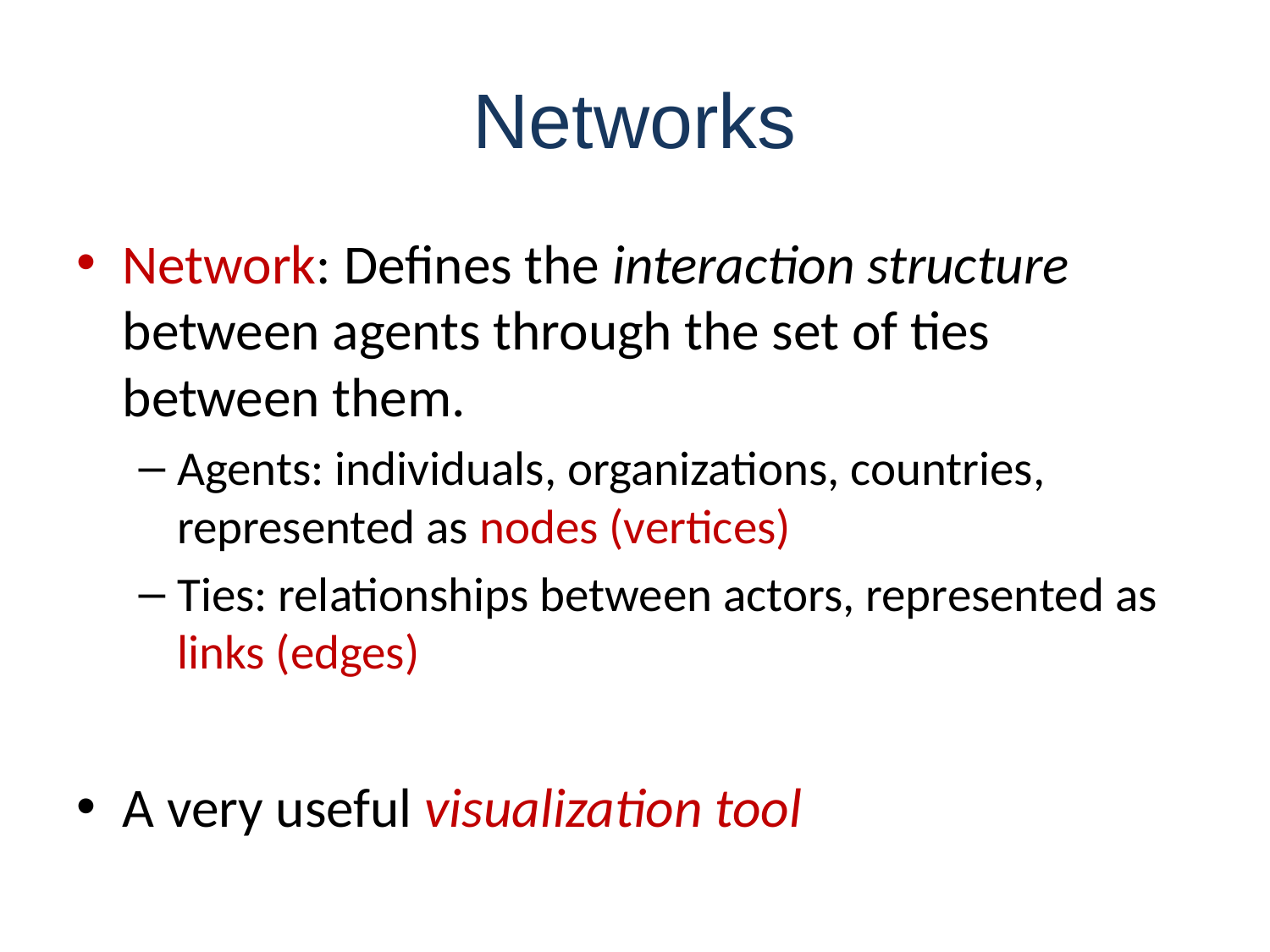

# Networks
Network: Defines the interaction structure between agents through the set of ties between them.
Agents: individuals, organizations, countries, represented as nodes (vertices)
Ties: relationships between actors, represented as links (edges)

A very useful visualization tool